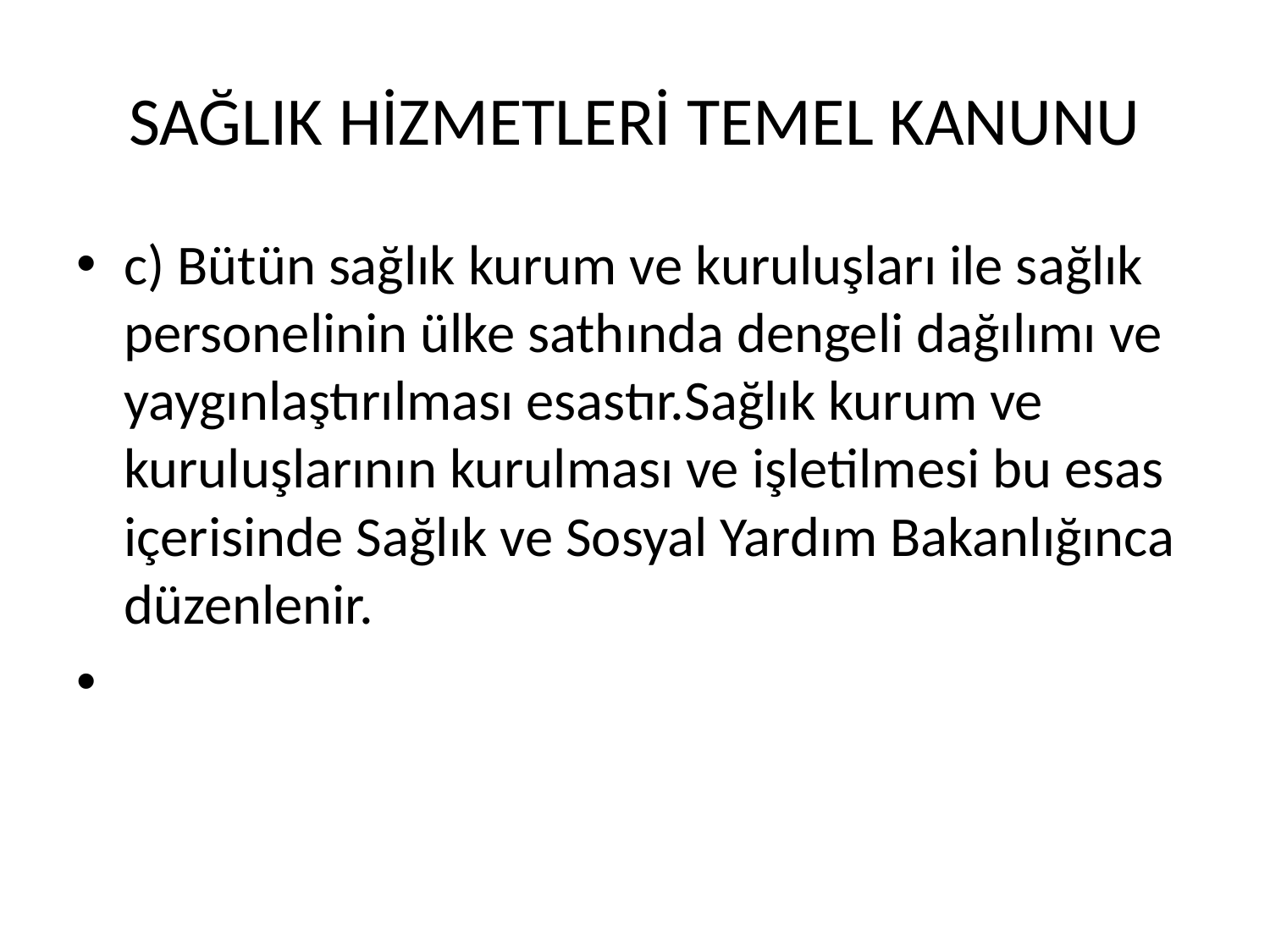

# SAĞLIK HİZMETLERİ TEMEL KANUNU
c) Bütün sağlık kurum ve kuruluşları ile sağlık personelinin ülke sathında dengeli dağılımı ve yaygınlaştırılması esastır.Sağlık kurum ve kuruluşlarının kurulması ve işletilmesi bu esas içerisinde Sağlık ve Sosyal Yardım Bakanlığınca düzenlenir.